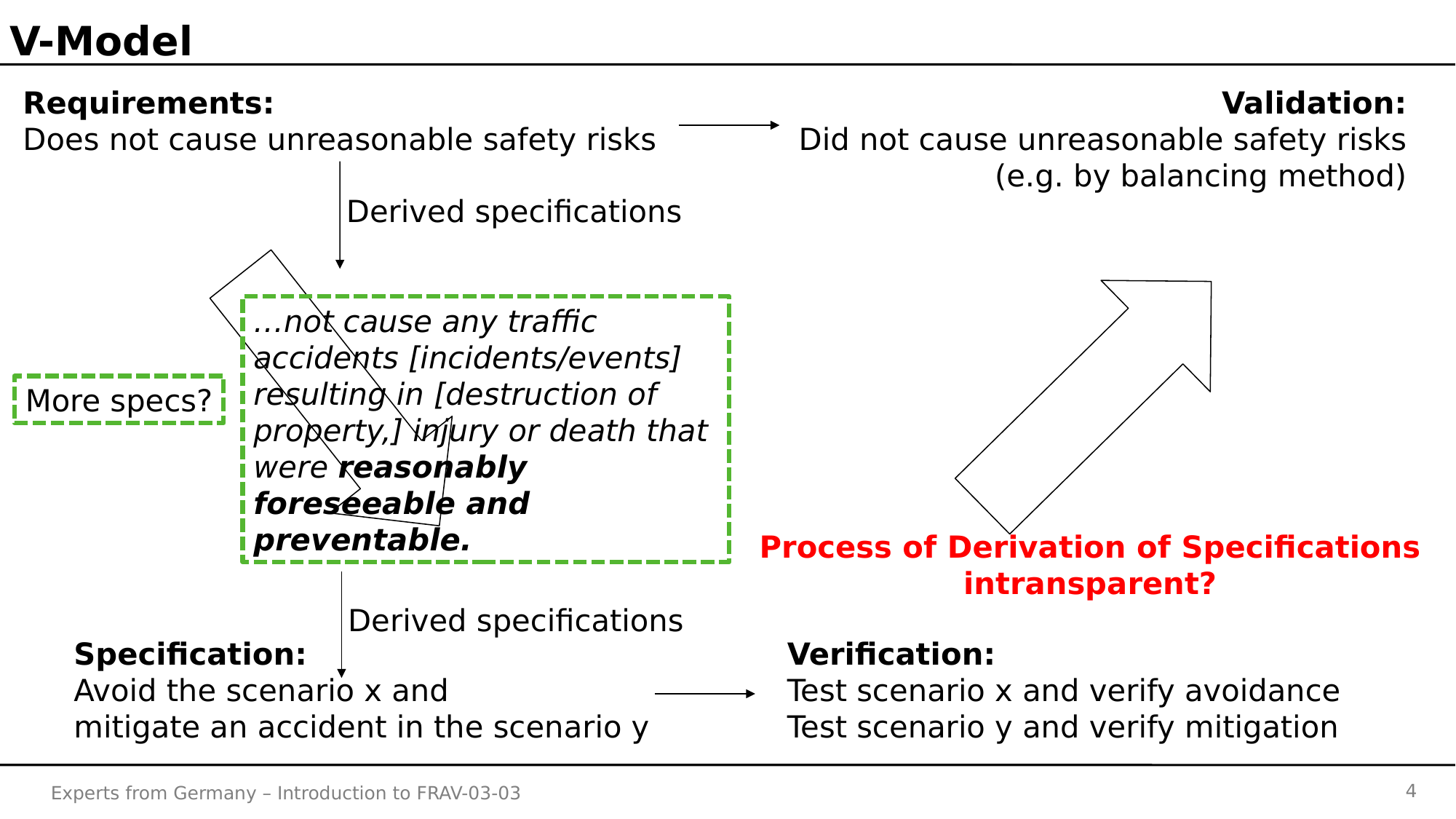

# V-Model
Requirements:
Does not cause unreasonable safety risks
Validation:
Did not cause unreasonable safety risks
(e.g. by balancing method)
Derived specifications

…not cause any traffic accidents [incidents/events] resulting in [destruction of property,] injury or death that were reasonably foreseeable and preventable.
More specs?
Process of Derivation of Specifications
intransparent?
Derived specifications
Verification:
Test scenario x and verify avoidance
Test scenario y and verify mitigation
Specification:
Avoid the scenario x and
mitigate an accident in the scenario y